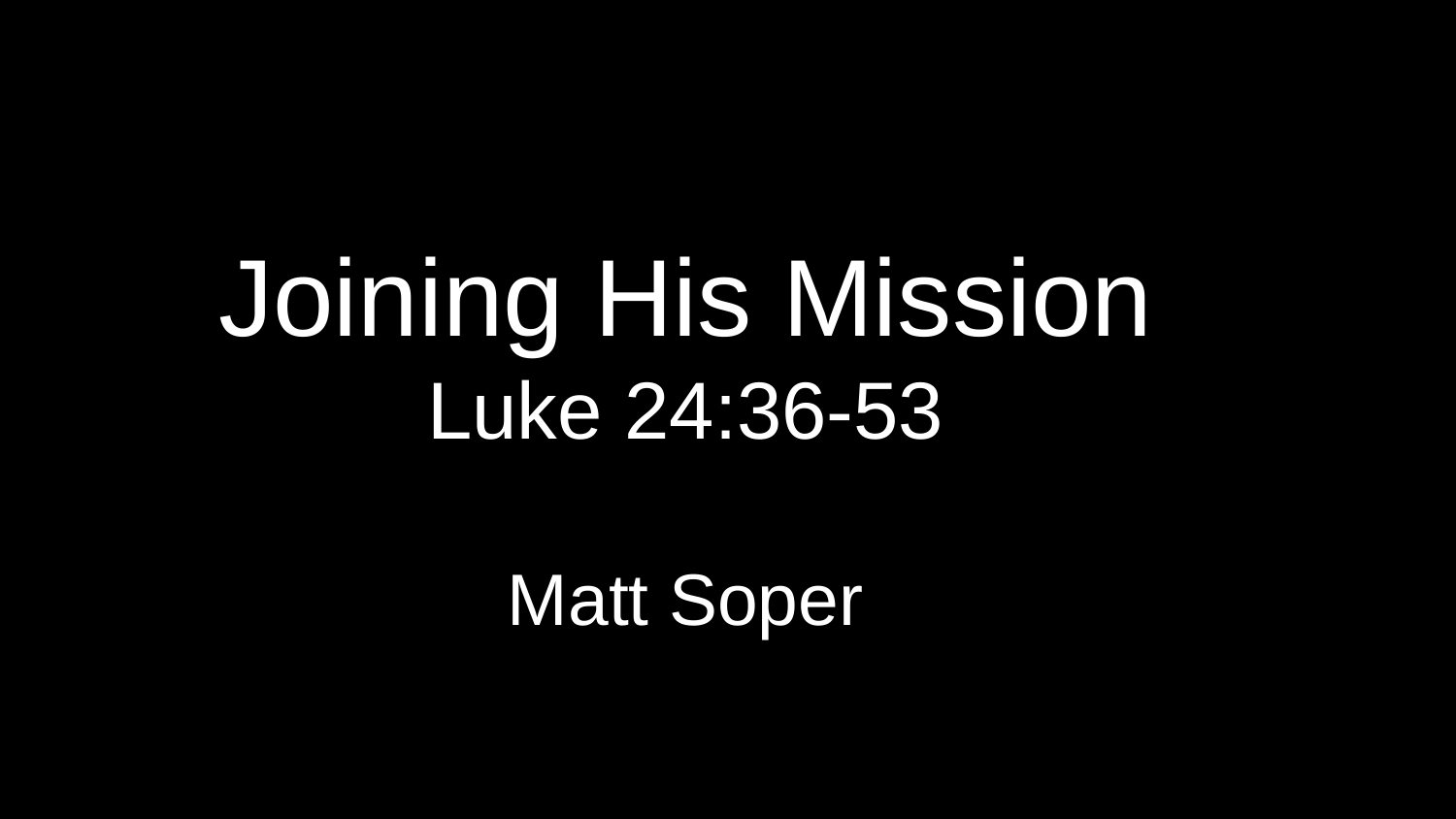

Joining His Mission
Luke 24:36-53

Matt Soper